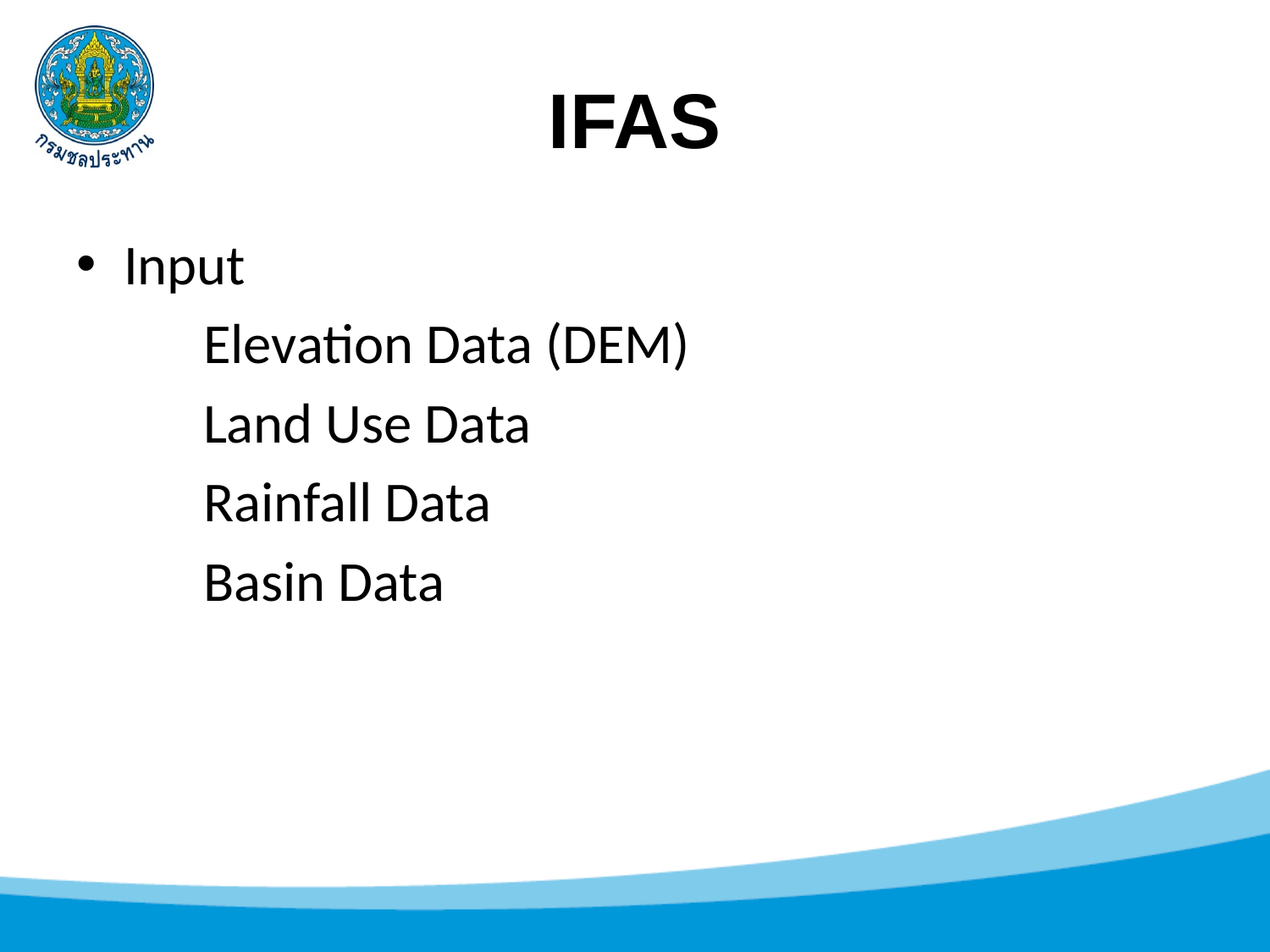

# IFAS
Input
	Elevation Data (DEM)
	Land Use Data
	Rainfall Data
	Basin Data